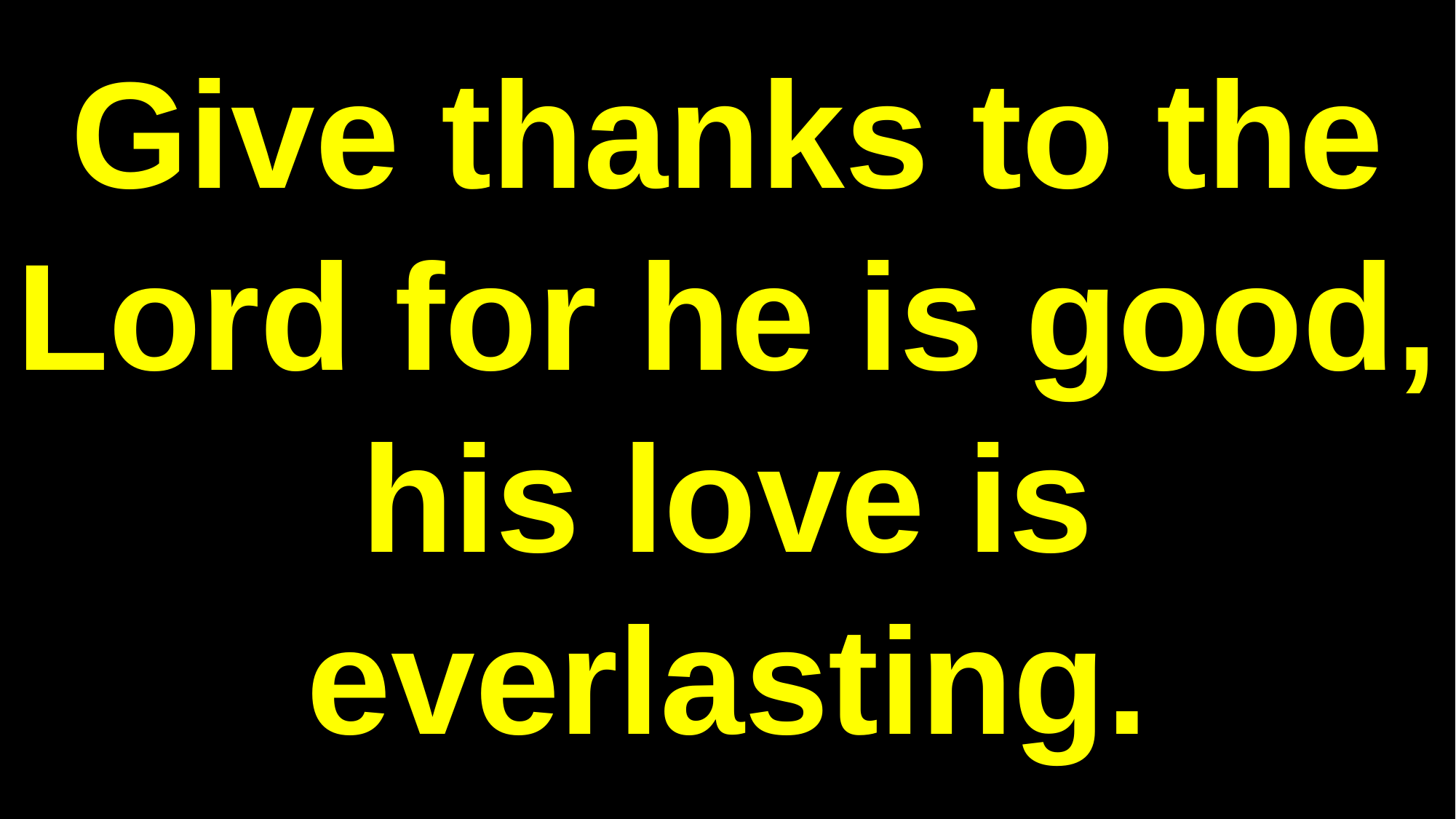

Give thanks to the Lord for he is good,
his love is everlasting.